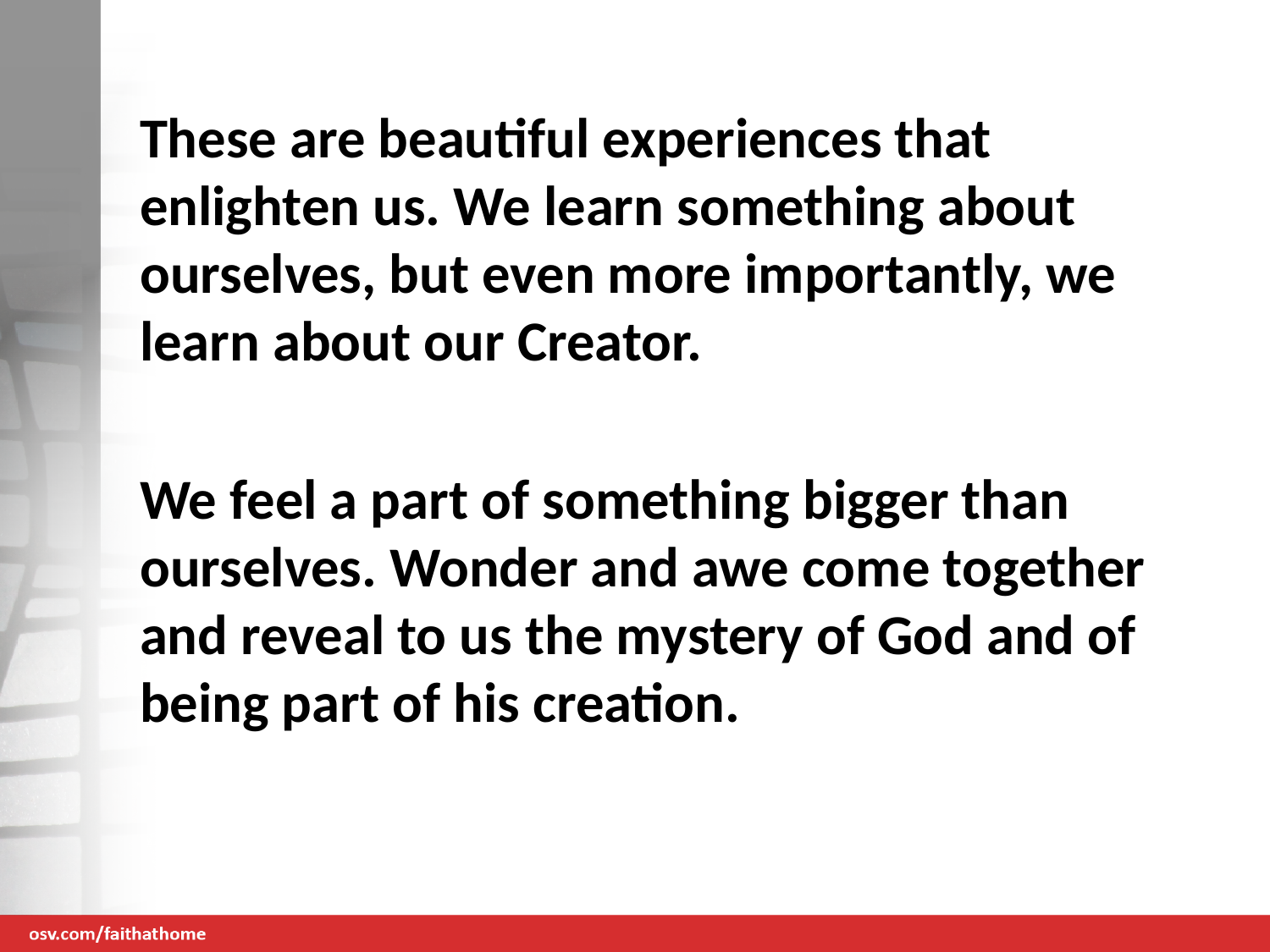

These are beautiful experiences that enlighten us. We learn something about ourselves, but even more importantly, we learn about our Creator.

We feel a part of something bigger than ourselves. Wonder and awe come together and reveal to us the mystery of God and of being part of his creation.